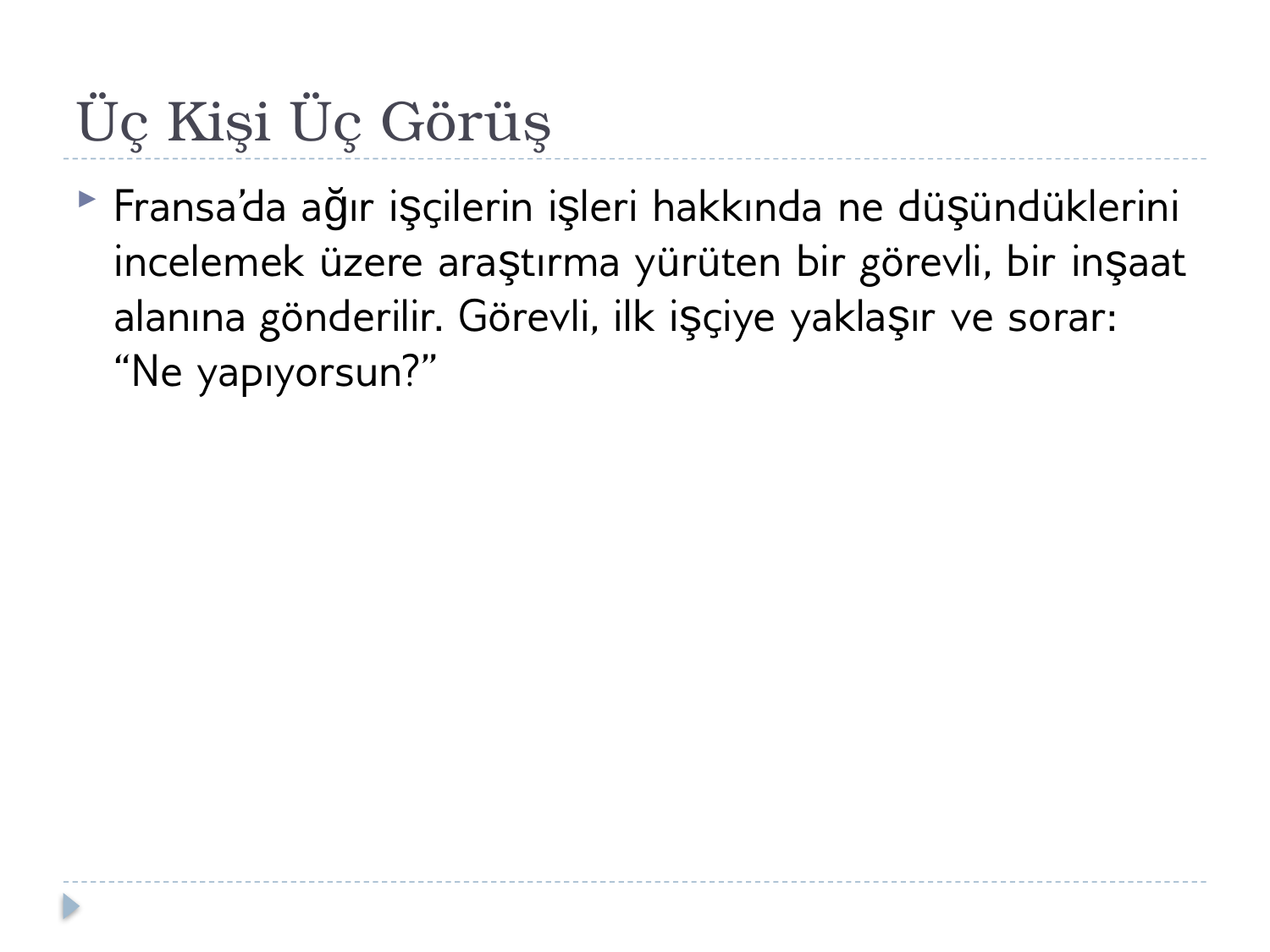

# Üç Kişi Üç Görüş
Fransa’da ağır işçilerin işleri hakkında ne düşündüklerini incelemek üzere araştırma yürüten bir görevli, bir inşaat alanına gönderilir. Görevli, ilk işçiye yaklaşır ve sorar: “Ne yapıyorsun?”